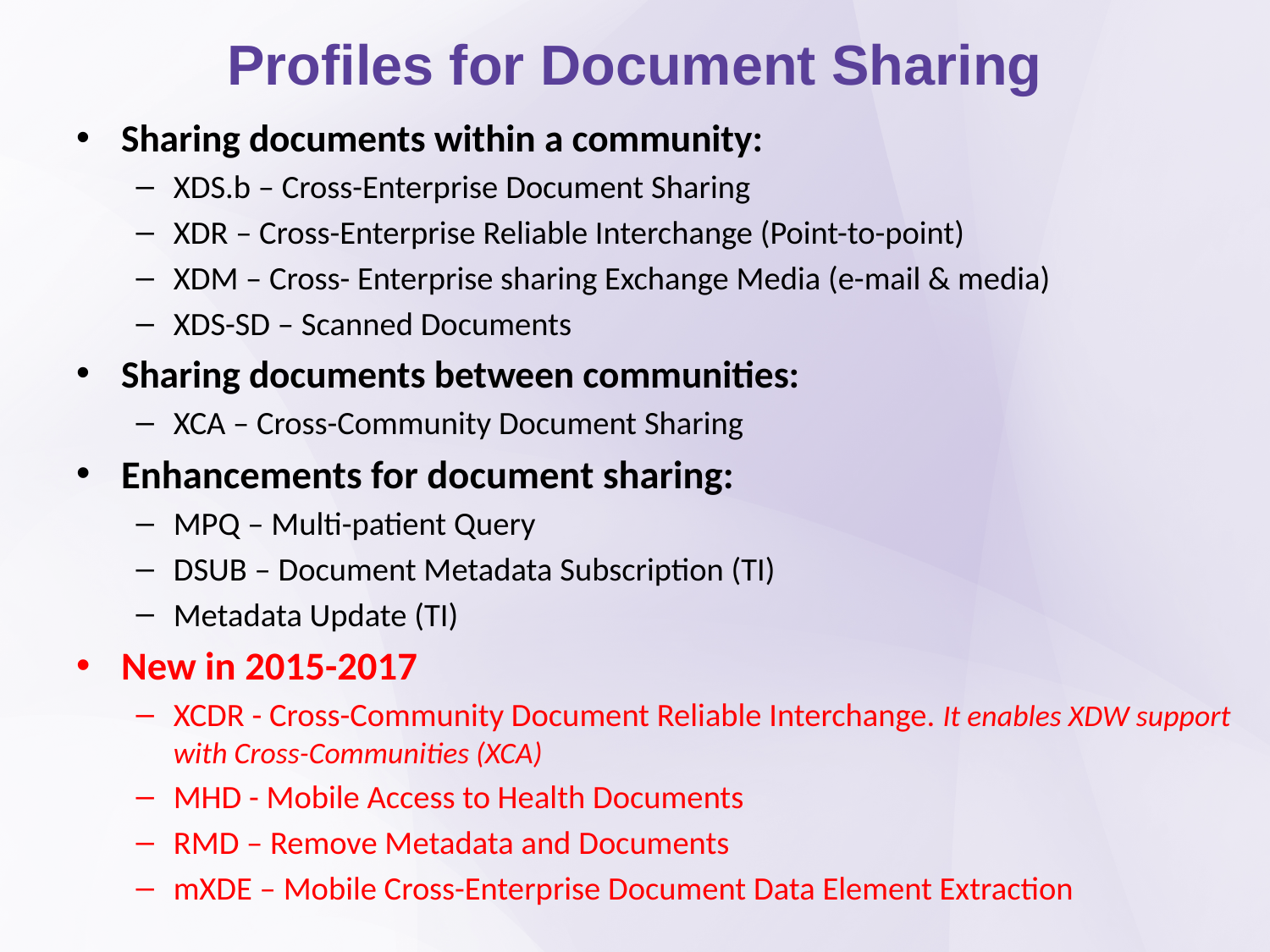

# Profiles for Document Sharing
Sharing documents within a community:
XDS.b – Cross-Enterprise Document Sharing
XDR – Cross-Enterprise Reliable Interchange (Point-to-point)
XDM – Cross- Enterprise sharing Exchange Media (e-mail & media)
XDS-SD – Scanned Documents
Sharing documents between communities:
XCA – Cross-Community Document Sharing
Enhancements for document sharing:
MPQ – Multi-patient Query
DSUB – Document Metadata Subscription (TI)
Metadata Update (TI)
New in 2015-2017
XCDR - Cross-Community Document Reliable Interchange. It enables XDW support with Cross-Communities (XCA)
MHD - Mobile Access to Health Documents
RMD – Remove Metadata and Documents
mXDE – Mobile Cross-Enterprise Document Data Element Extraction